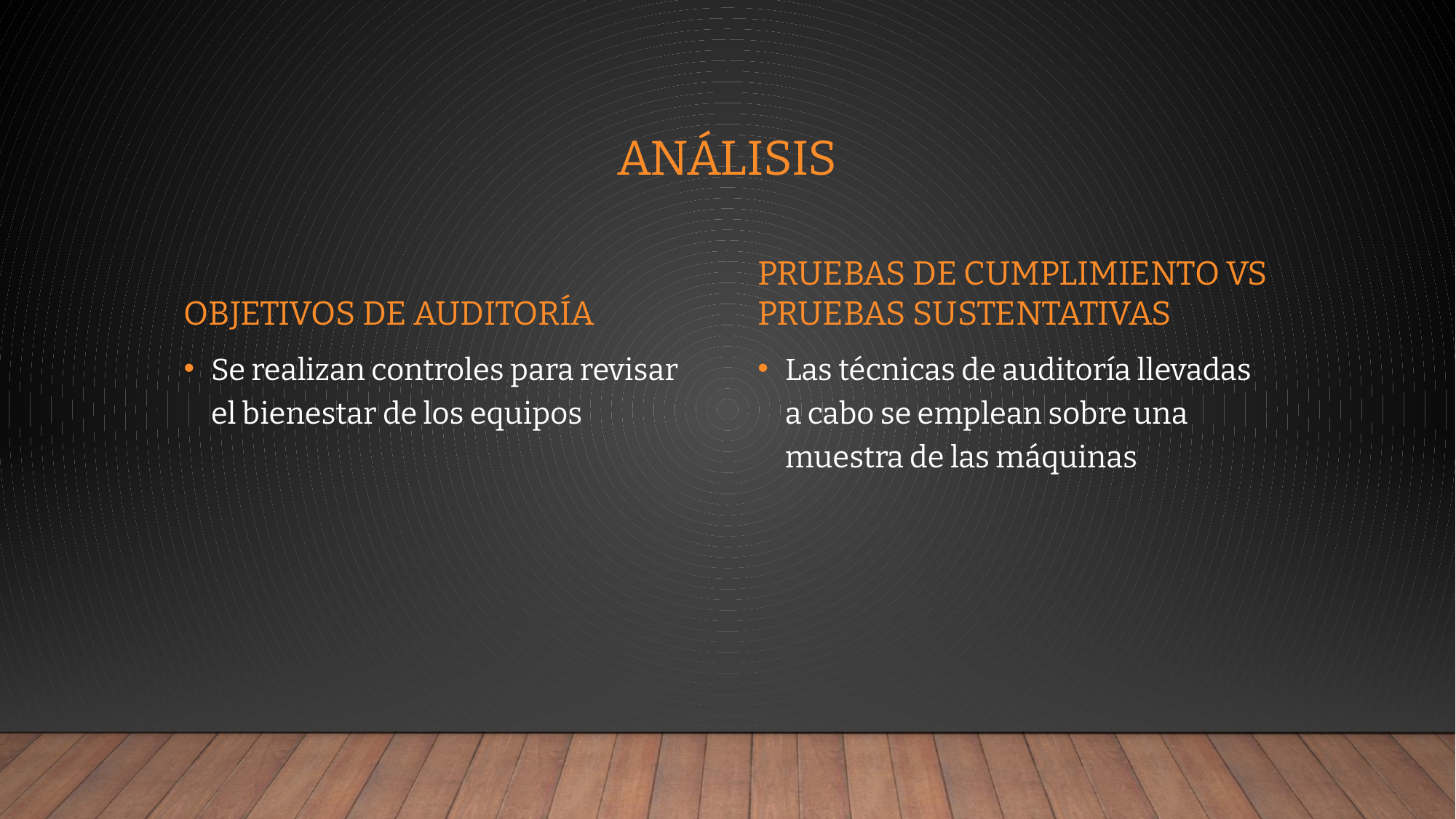

# ANÁLISIS
Objetivos de auditoría
Pruebas de cumplimiento vs pruebas sustentativas
Las técnicas de auditoría llevadas a cabo se emplean sobre una muestra de las máquinas
Se realizan controles para revisar el bienestar de los equipos